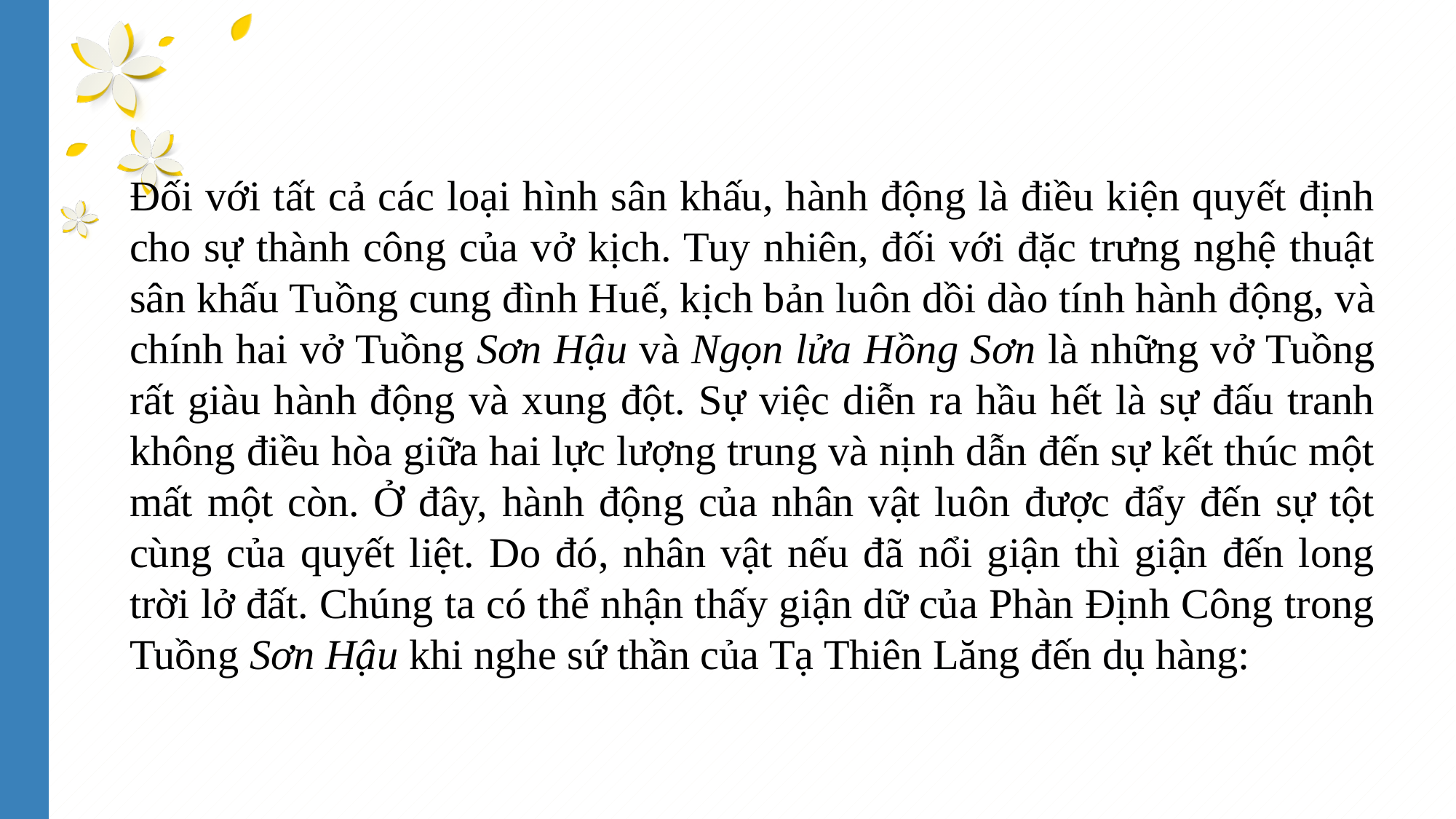

Đối với tất cả các loại hình sân khấu, hành động là điều kiện quyết định cho sự thành công của vở kịch. Tuy nhiên, đối với đặc trưng nghệ thuật sân khấu Tuồng cung đình Huế, kịch bản luôn dồi dào tính hành động, và chính hai vở Tuồng Sơn Hậu và Ngọn lửa Hồng Sơn là những vở Tuồng rất giàu hành động và xung đột. Sự việc diễn ra hầu hết là sự đấu tranh không điều hòa giữa hai lực lượng trung và nịnh dẫn đến sự kết thúc một mất một còn. Ở đây, hành động của nhân vật luôn được đẩy đến sự tột cùng của quyết liệt. Do đó, nhân vật nếu đã nổi giận thì giận đến long trời lở đất. Chúng ta có thể nhận thấy giận dữ của Phàn Định Công trong Tuồng Sơn Hậu khi nghe sứ thần của Tạ Thiên Lăng đến dụ hàng: